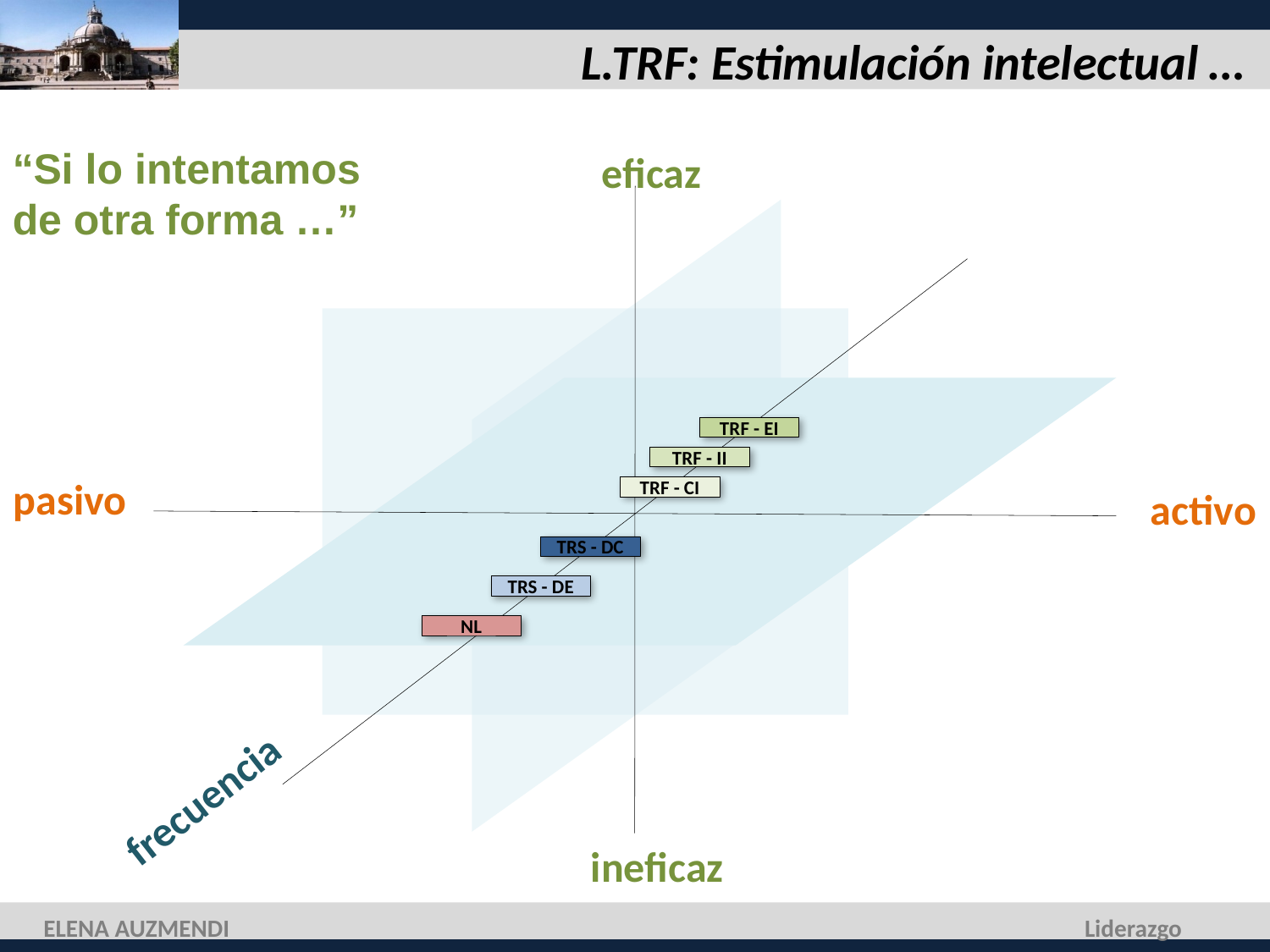

# L.TRF: Estimulación intelectual …
“Si lo intentamos de otra forma …”
eficaz
pasivo
activo
frecuencia
ineficaz

TRF - EI
TRF - II
TRF - CI
TRS - DC
TRS - DE
NL
ELENA AUZMENDI
Liderazgo